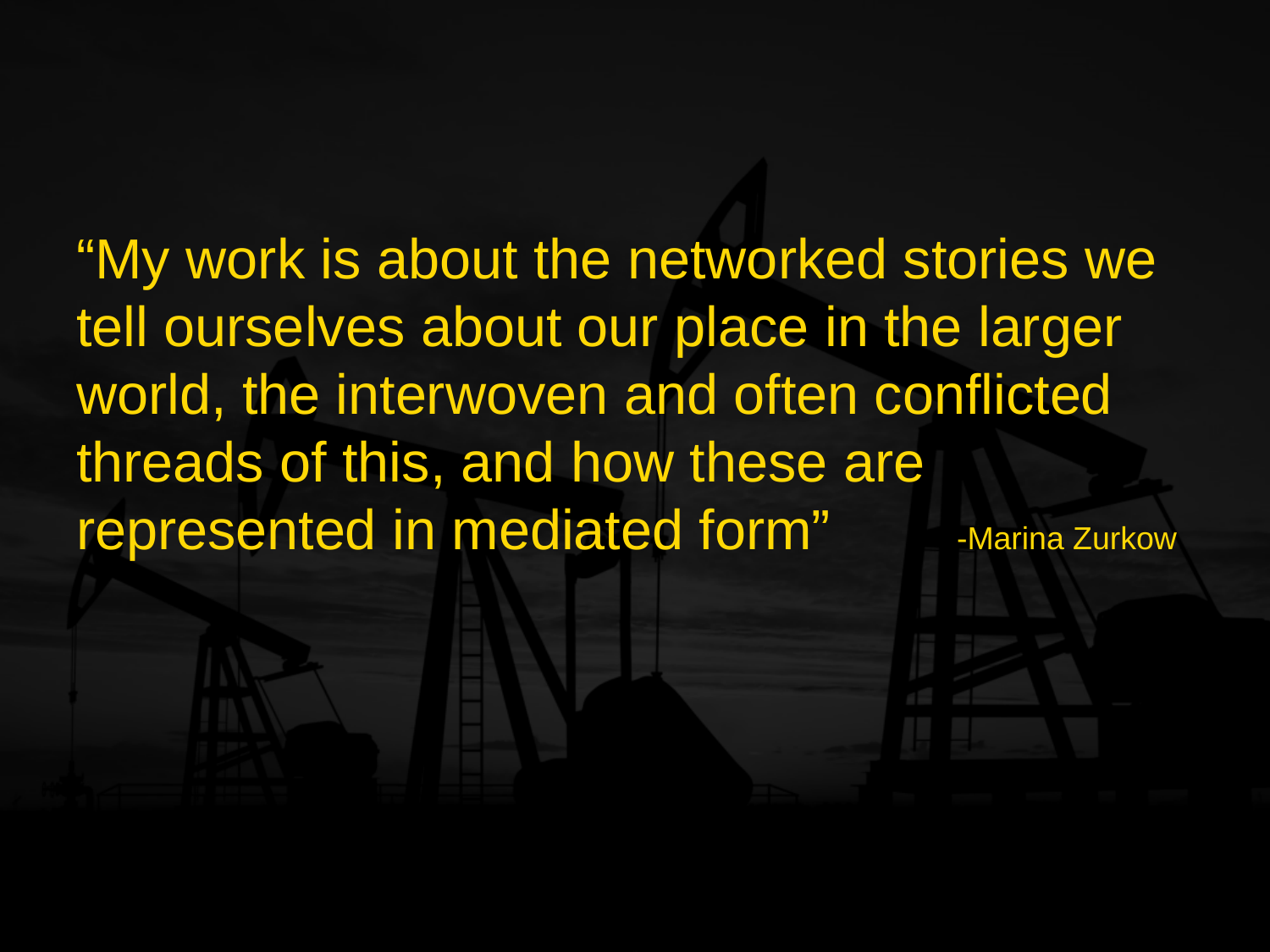

“My work is about the networked stories we tell ourselves about our place in the larger world, the interwoven and often conflicted threads of this, and how these are represented in mediated form”        -Marina Zurkow